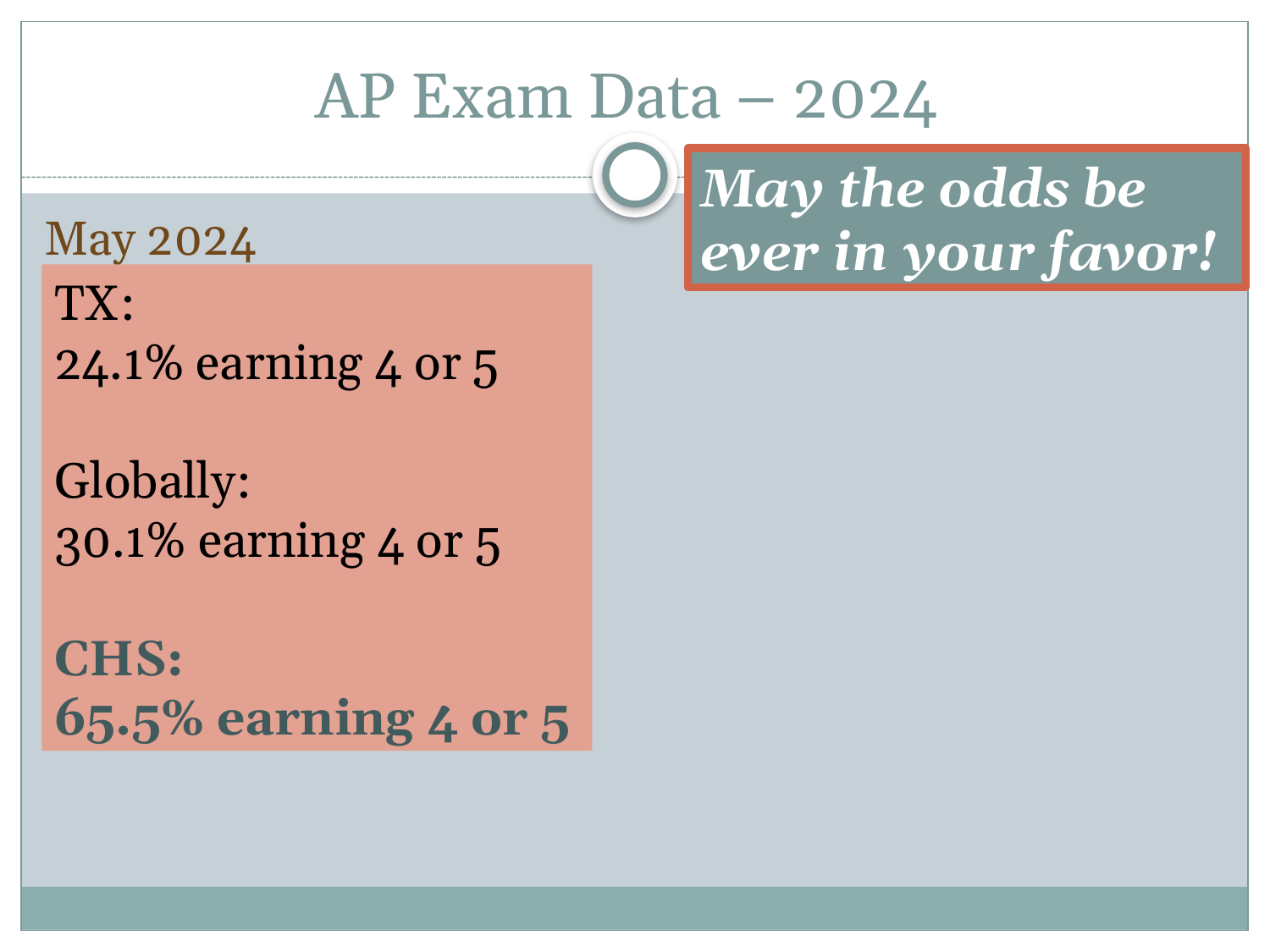

# AP Exam Data – 2024
May the odds be ever in your favor!
May 2024
169 (CHS) out of 556,366 (Globally)
TX:
24.1% earning 4 or 5

Globally:
30.1% earning 4 or 5

CHS:
65.5% earning 4 or 5